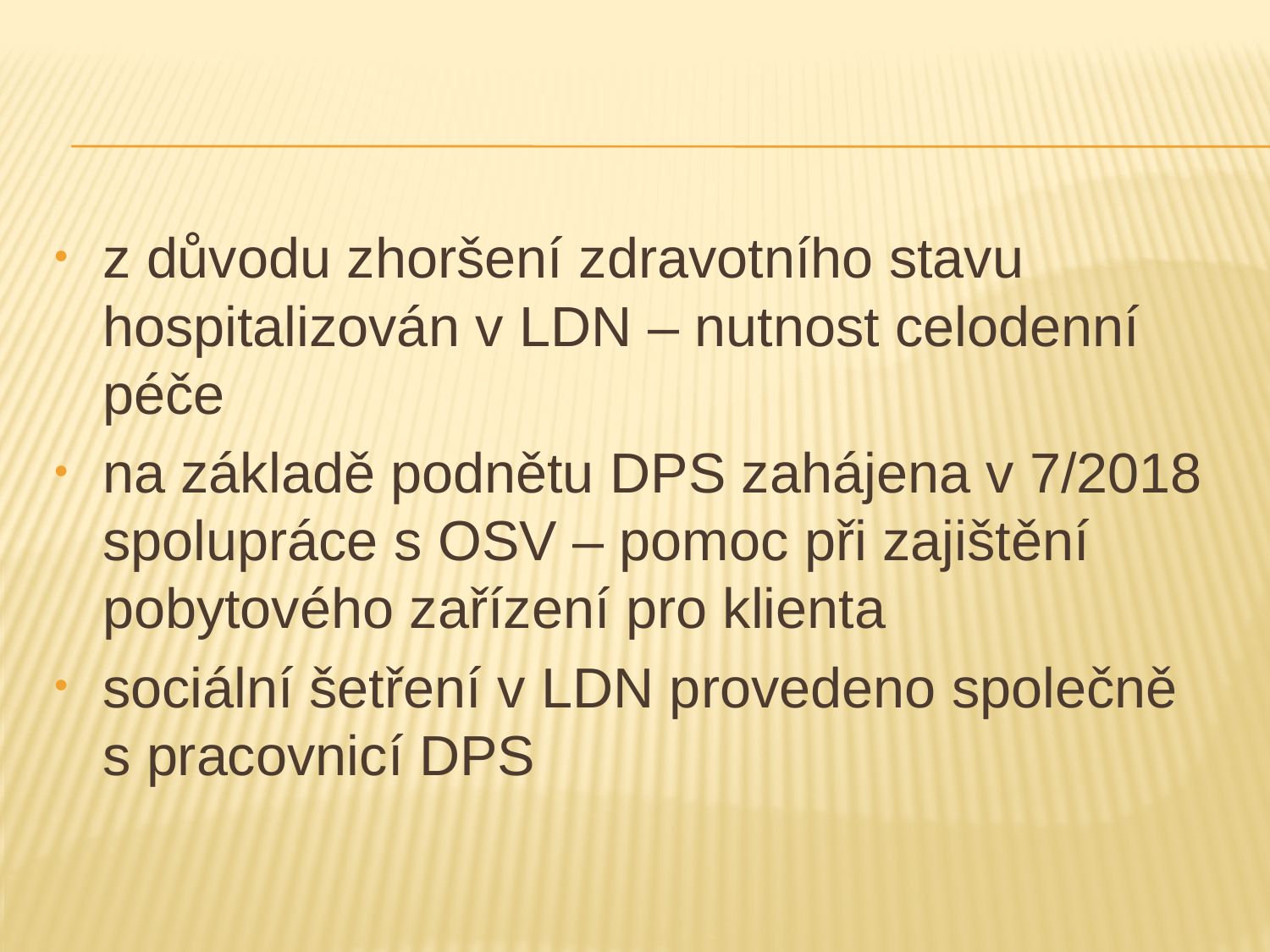

#
z důvodu zhoršení zdravotního stavu hospitalizován v LDN – nutnost celodenní péče
na základě podnětu DPS zahájena v 7/2018 spolupráce s OSV – pomoc při zajištění pobytového zařízení pro klienta
sociální šetření v LDN provedeno společně s pracovnicí DPS